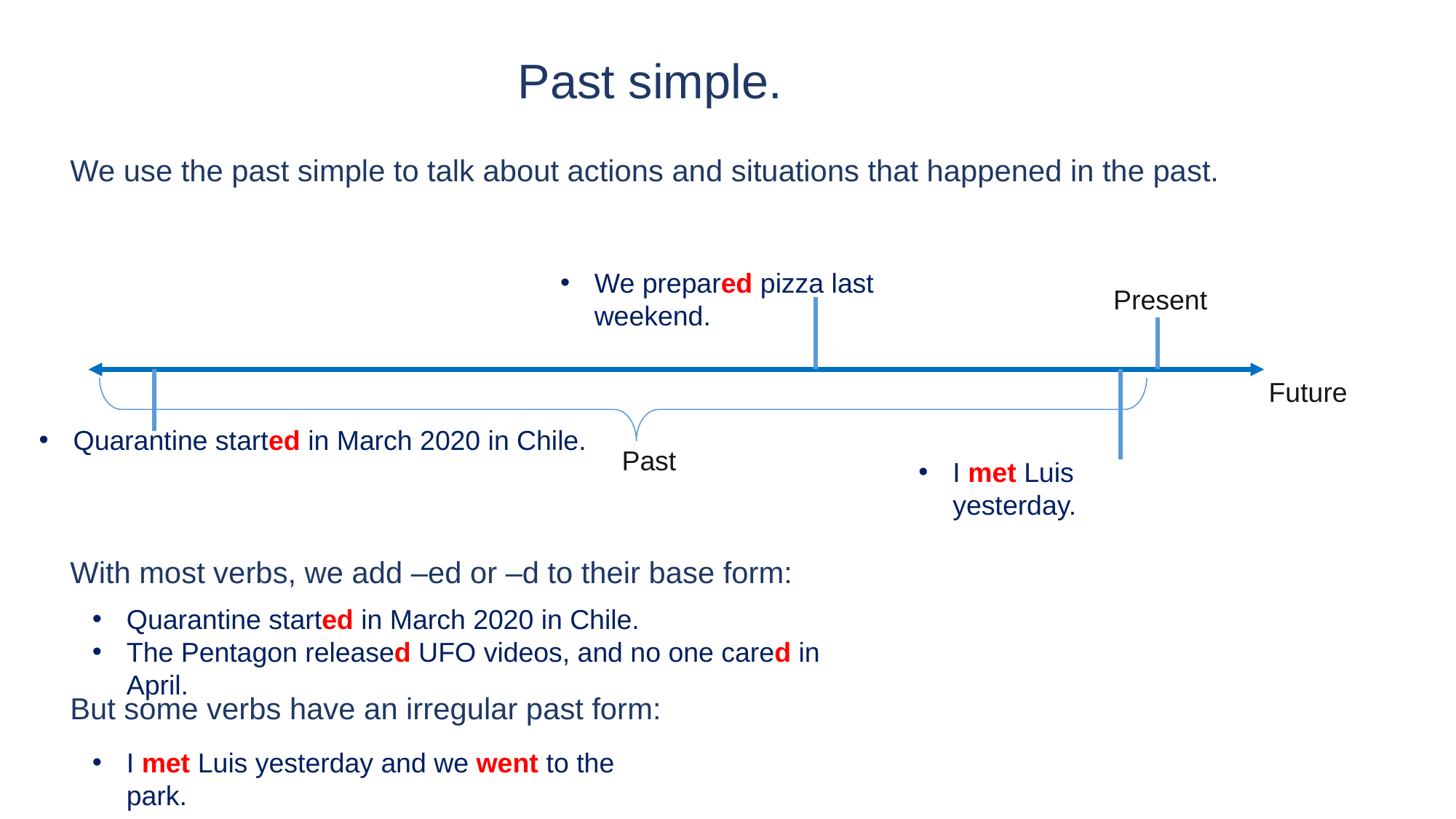

Past simple.
We use the past simple to talk about actions and situations that happened in the past.
We prepared pizza last weekend.
Present
Future
Quarantine started in March 2020 in Chile.
Past
I met Luis yesterday.
With most verbs, we add –ed or –d to their base form:
Quarantine started in March 2020 in Chile.
The Pentagon released UFO videos, and no one cared in April.
But some verbs have an irregular past form:
I met Luis yesterday and we went to the park.